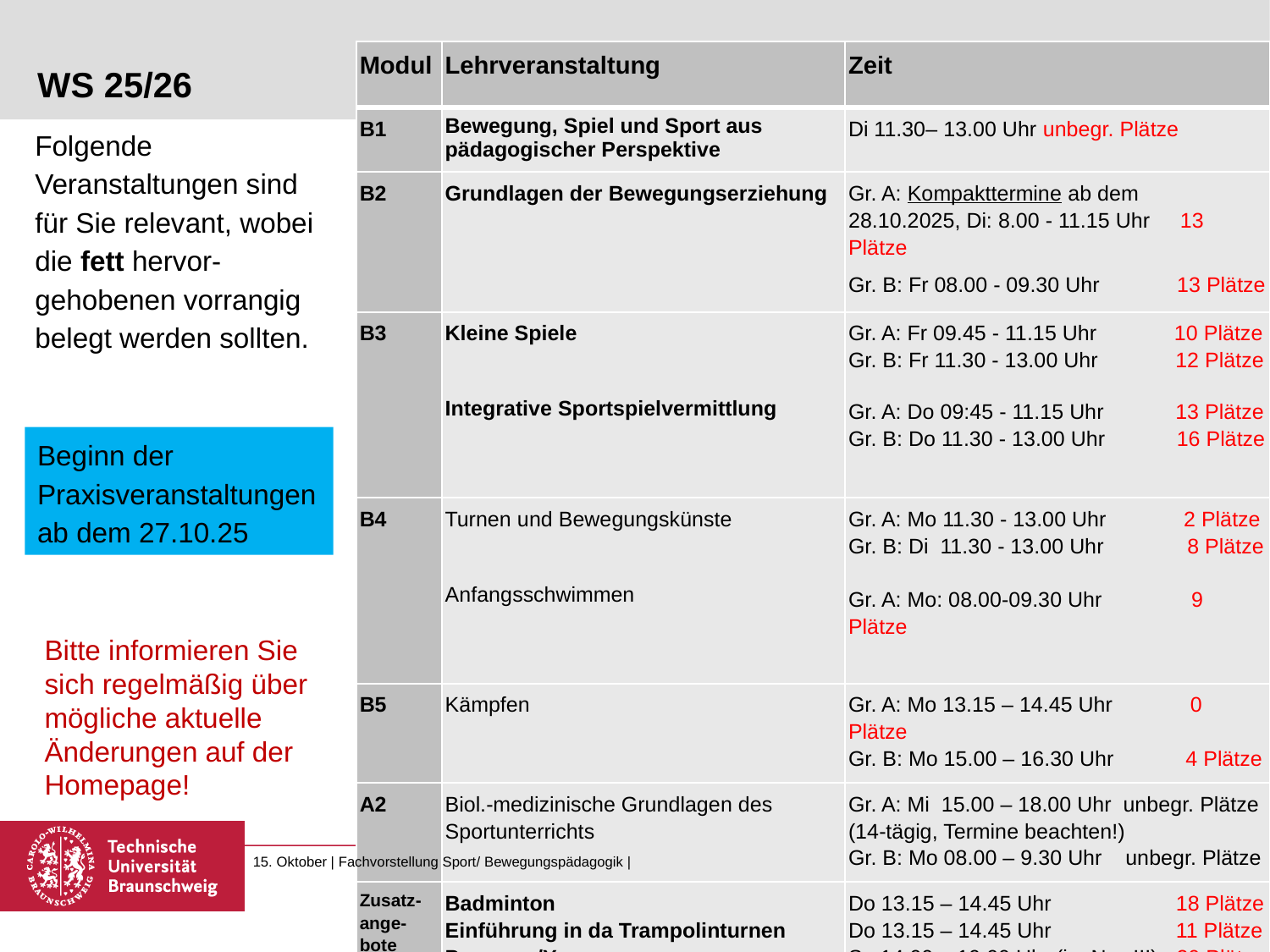

| Modul | Lehrveranstaltung | Zeit |
| --- | --- | --- |
| B1 | Bewegung, Spiel und Sport aus pädagogischer Perspektive | Di 11.30– 13.00 Uhr unbegr. Plätze |
| B2 | Grundlagen der Bewegungserziehung | Gr. A: Kompakttermine ab dem 28.10.2025, Di: 8.00 - 11.15 Uhr 13 Plätze Gr. B: Fr 08.00 - 09.30 Uhr 13 Plätze |
| B3 | Kleine Spiele Integrative Sportspielvermittlung | Gr. A: Fr 09.45 - 11.15 Uhr 10 Plätze Gr. B: Fr 11.30 - 13.00 Uhr 12 Plätze Gr. A: Do 09:45 - 11.15 Uhr 13 Plätze Gr. B: Do 11.30 - 13.00 Uhr 16 Plätze |
| B4 | Turnen und Bewegungskünste Anfangsschwimmen | Gr. A: Mo 11.30 - 13.00 Uhr 2 Plätze Gr. B: Di 11.30 - 13.00 Uhr 8 Plätze Gr. A: Mo: 08.00-09.30 Uhr 9 Plätze |
| B5 | Kämpfen | Gr. A: Mo 13.15 – 14.45 Uhr 0 Plätze Gr. B: Mo 15.00 – 16.30 Uhr 4 Plätze |
| A2 | Biol.-medizinische Grundlagen des Sportunterrichts | Gr. A: Mi 15.00 – 18.00 Uhr unbegr. Plätze (14-tägig, Termine beachten!) Gr. B: Mo 08.00 – 9.30 Uhr unbegr. Plätze |
| Zusatz- ange-bote | Badminton Einführung in da Trampolinturnen Parcours/Yoga | Do 13.15 – 14.45 Uhr 18 Plätze Do 13.15 – 14.45 Uhr 11 Plätze Sa 14.00 – 19.00 Uhr (im Nov.!!!) 20 Plätze |
|  |  |  |
WS 25/26
Folgende Veranstaltungen sind für Sie relevant, wobei die fett hervor-gehobenen vorrangig belegt werden sollten.
Beginn der Praxisveranstaltungen ab dem 27.10.25
Bitte informieren Sie sich regelmäßig über mögliche aktuelle Änderungen auf der Homepage!
15. Oktober | Fachvorstellung Sport/ Bewegungspädagogik |